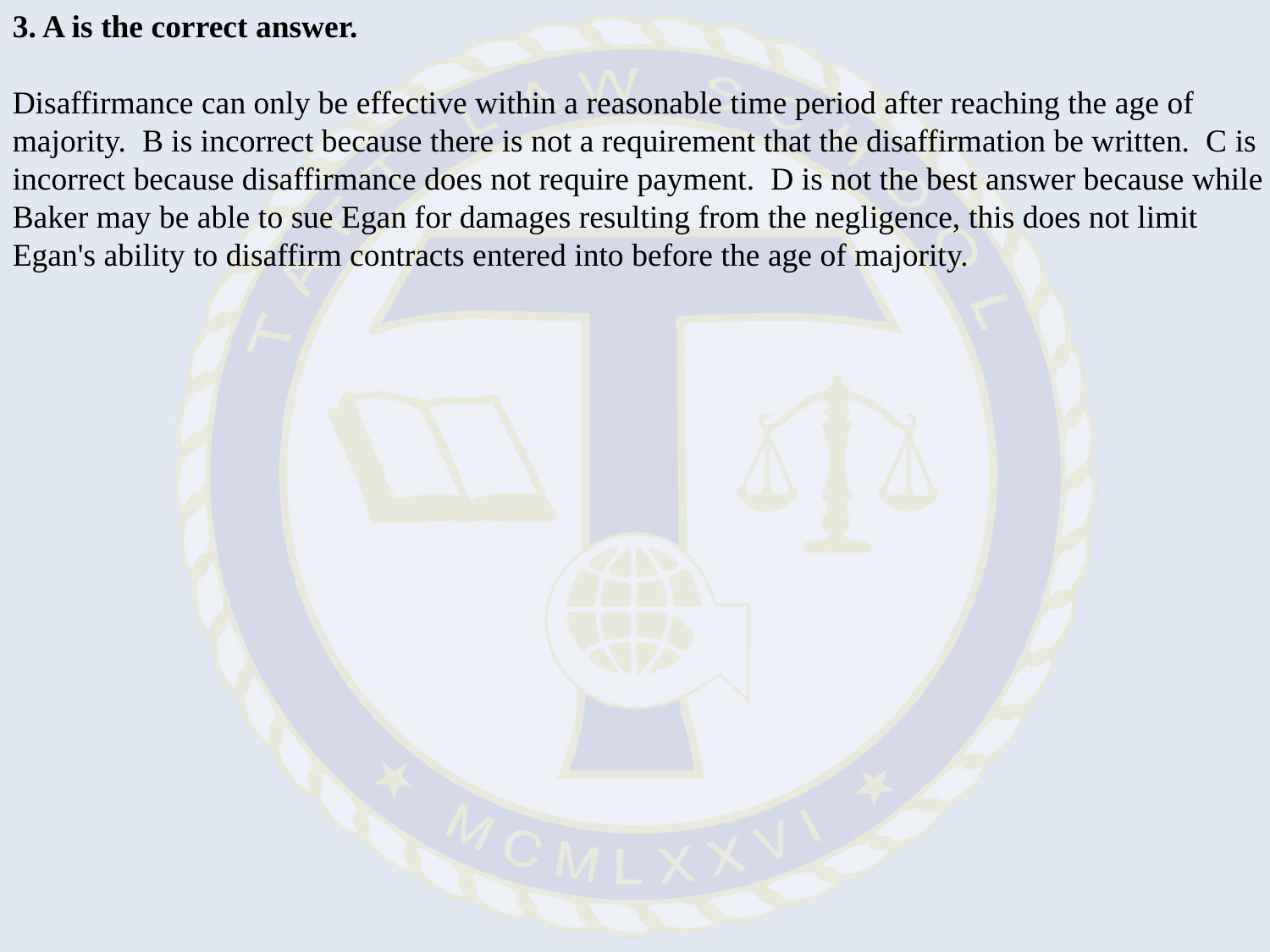

3. A is the correct answer.

Disaffirmance can only be effective within a reasonable time period after reaching the age of majority.  B is incorrect because there is not a requirement that the disaffirmation be written.  C is incorrect because disaffirmance does not require payment.  D is not the best answer because while Baker may be able to sue Egan for damages resulting from the negligence, this does not limit Egan's ability to disaffirm contracts entered into before the age of majority.